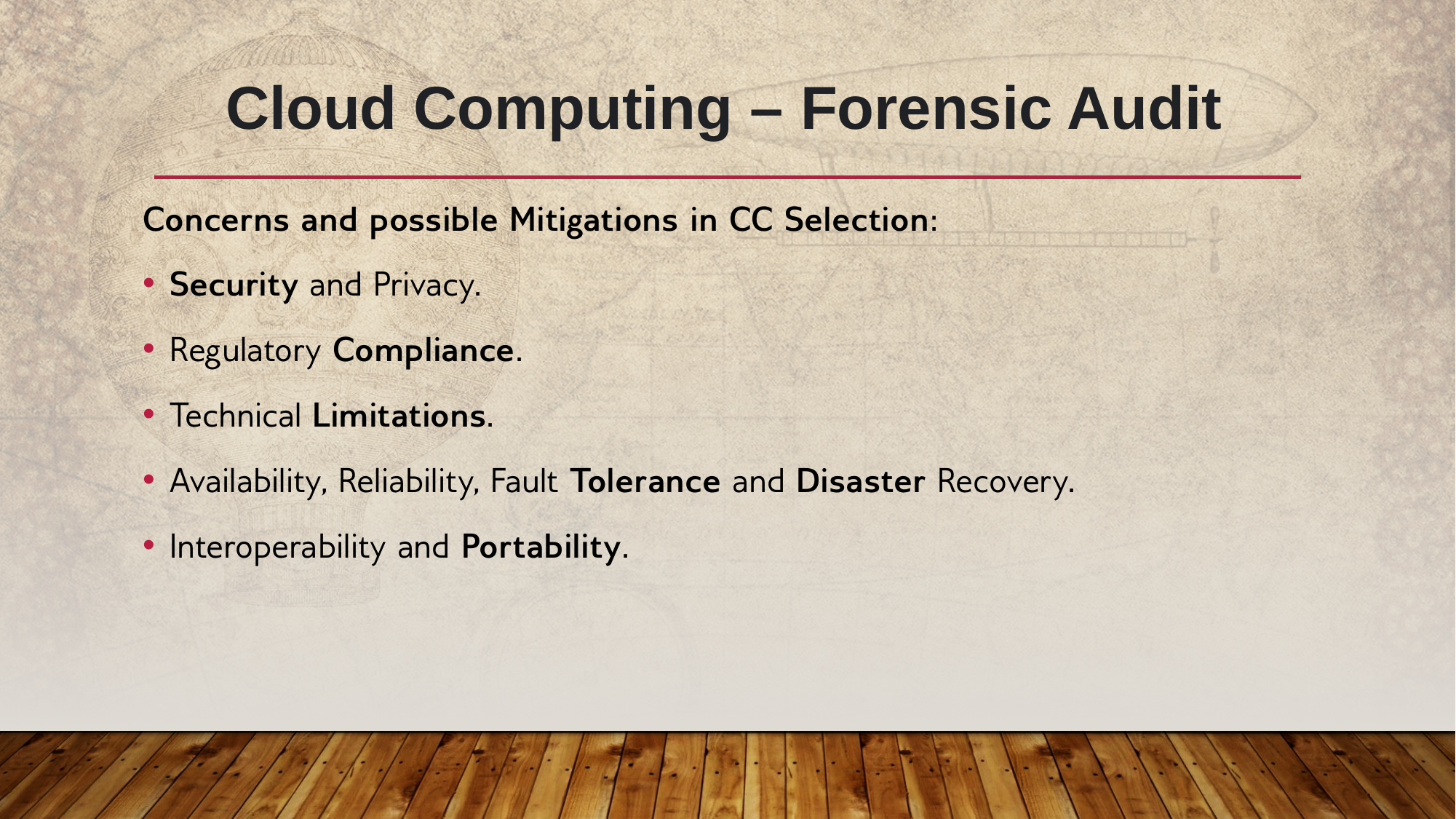

# Cloud Computing – Forensic Audit
Concerns and possible Mitigations in CC Selection:
Security and Privacy.
Regulatory Compliance.
Technical Limitations.
Availability, Reliability, Fault Tolerance and Disaster Recovery.
Interoperability and Portability.